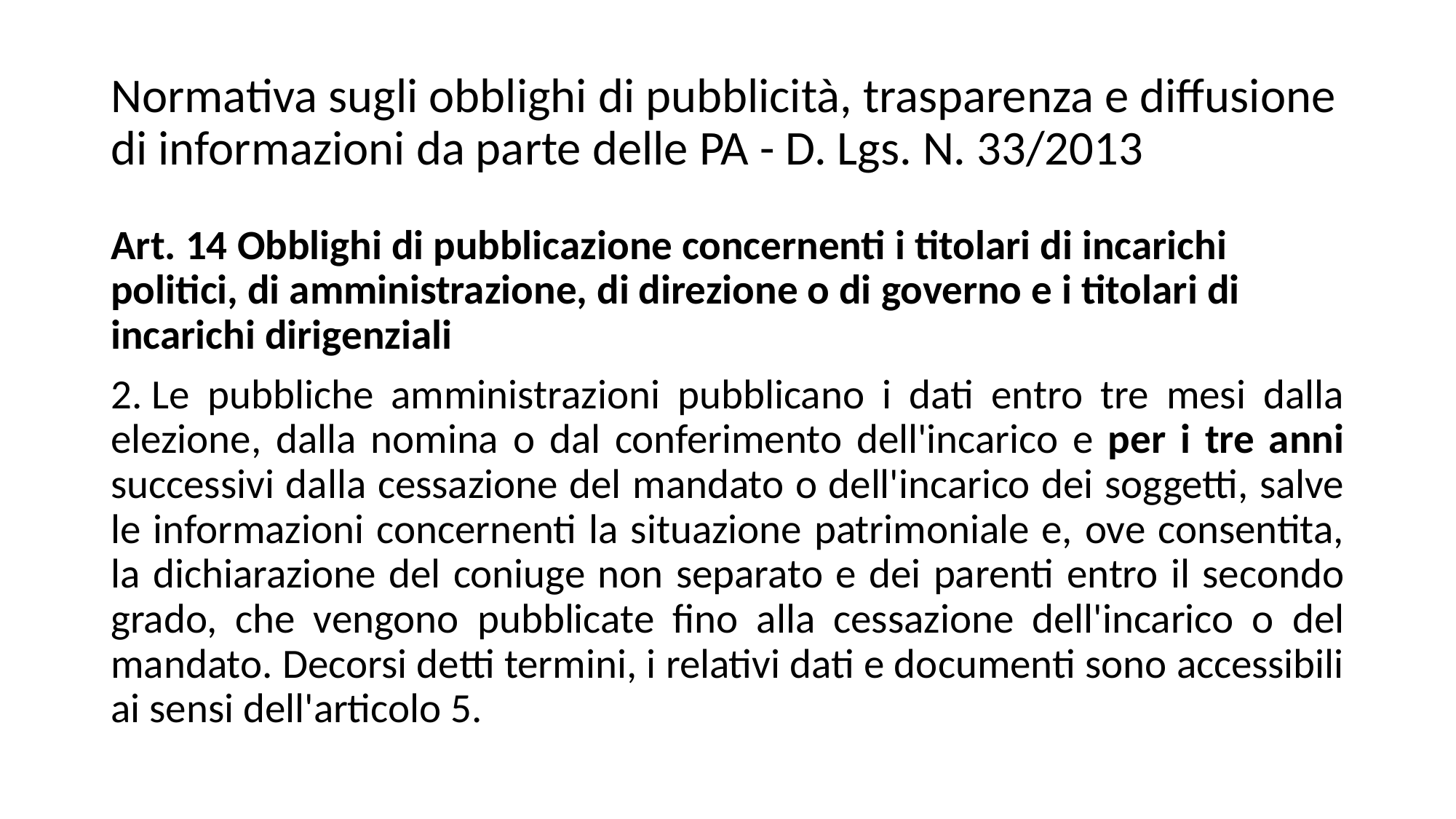

# Normativa sugli obblighi di pubblicità, trasparenza e diffusione di informazioni da parte delle PA - D. Lgs. N. 33/2013
Art. 14 Obblighi di pubblicazione concernenti i titolari di incarichi politici, di amministrazione, di direzione o di governo e i titolari di incarichi dirigenziali
2. Le pubbliche amministrazioni pubblicano i dati entro tre mesi dalla elezione, dalla nomina o dal conferimento dell'incarico e per i tre anni successivi dalla cessazione del mandato o dell'incarico dei soggetti, salve le informazioni concernenti la situazione patrimoniale e, ove consentita, la dichiarazione del coniuge non separato e dei parenti entro il secondo grado, che vengono pubblicate fino alla cessazione dell'incarico o del mandato. Decorsi detti termini, i relativi dati e documenti sono accessibili ai sensi dell'articolo 5.